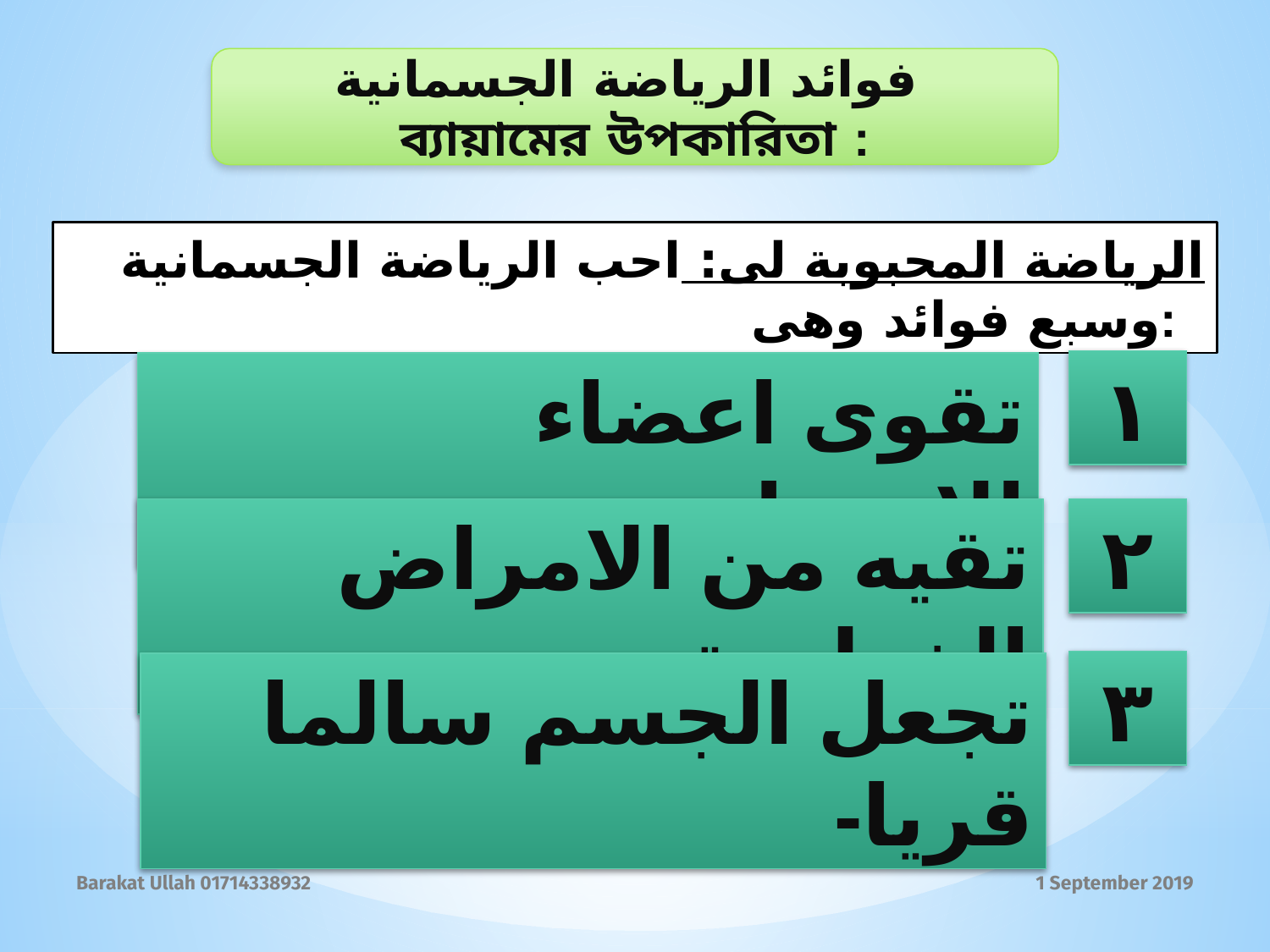

فوائد الرياضة الجسمانية
ব্যায়ামের উপকারিতা :
الرياضة المحبوبة لى: احب الرياضة الجسمانية وسبع فوائد وهى:
١
تقوى اعضاء الاجسام-
تقيه من الامراض الخطيرة-
٢
٣
تجعل الجسم سالما قريا-
Barakat Ullah 01714338932
1 September 2019